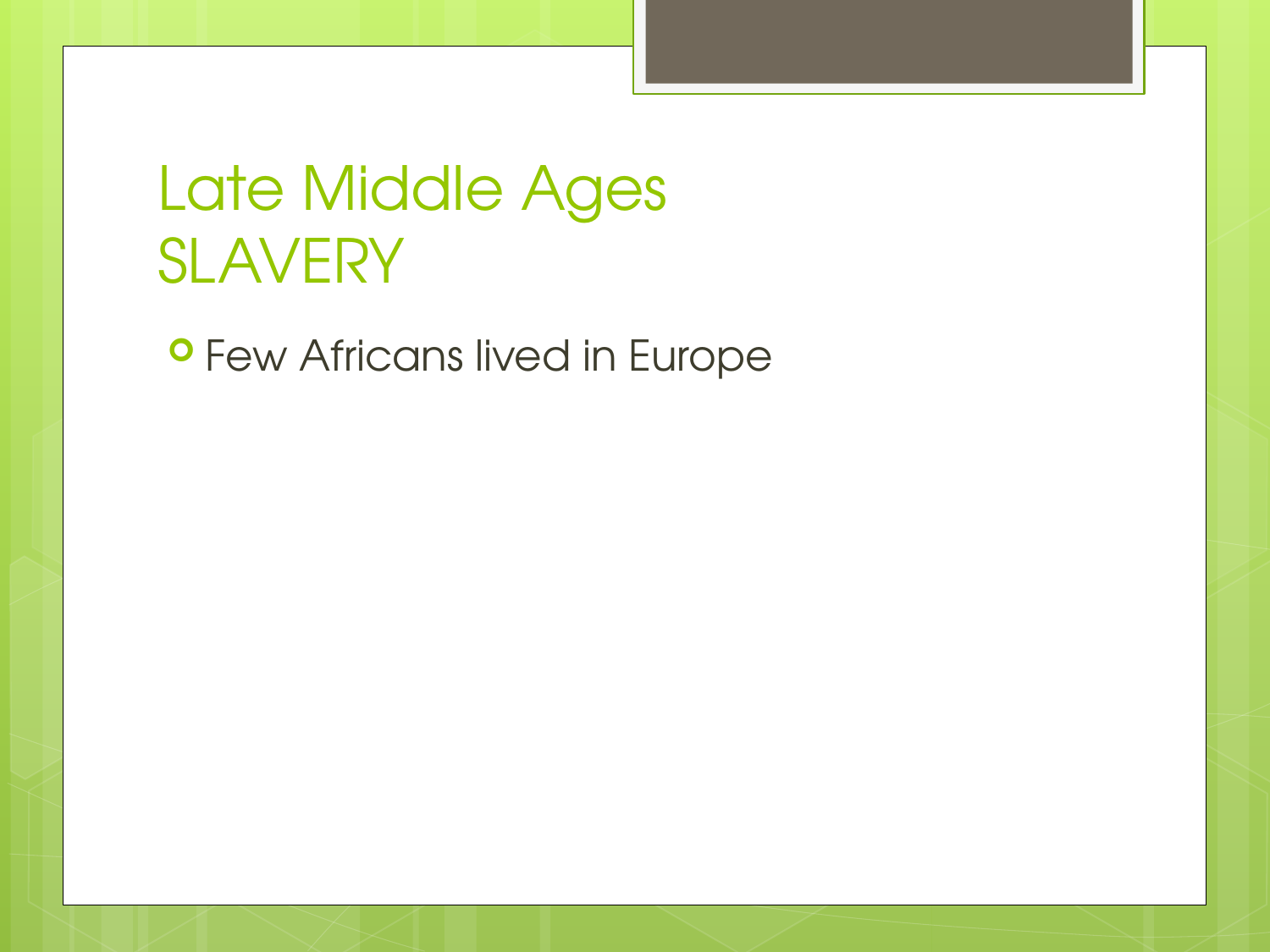

# Late Middle Ages SLAVERY
Few Africans lived in Europe